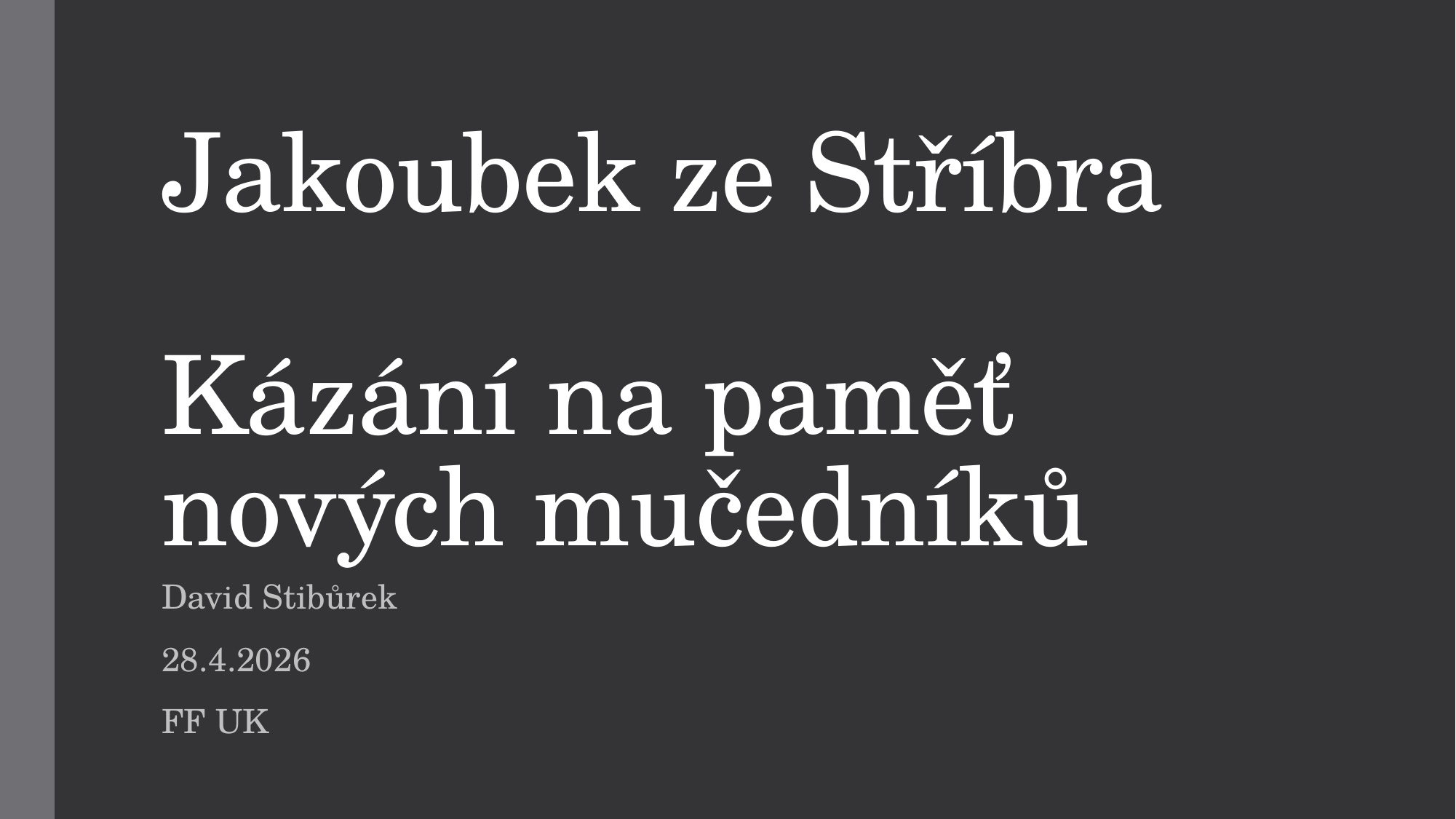

# Jakoubek ze Stříbra Kázání na paměť nových mučedníků
David Stibůrek
28.4.2026
FF UK